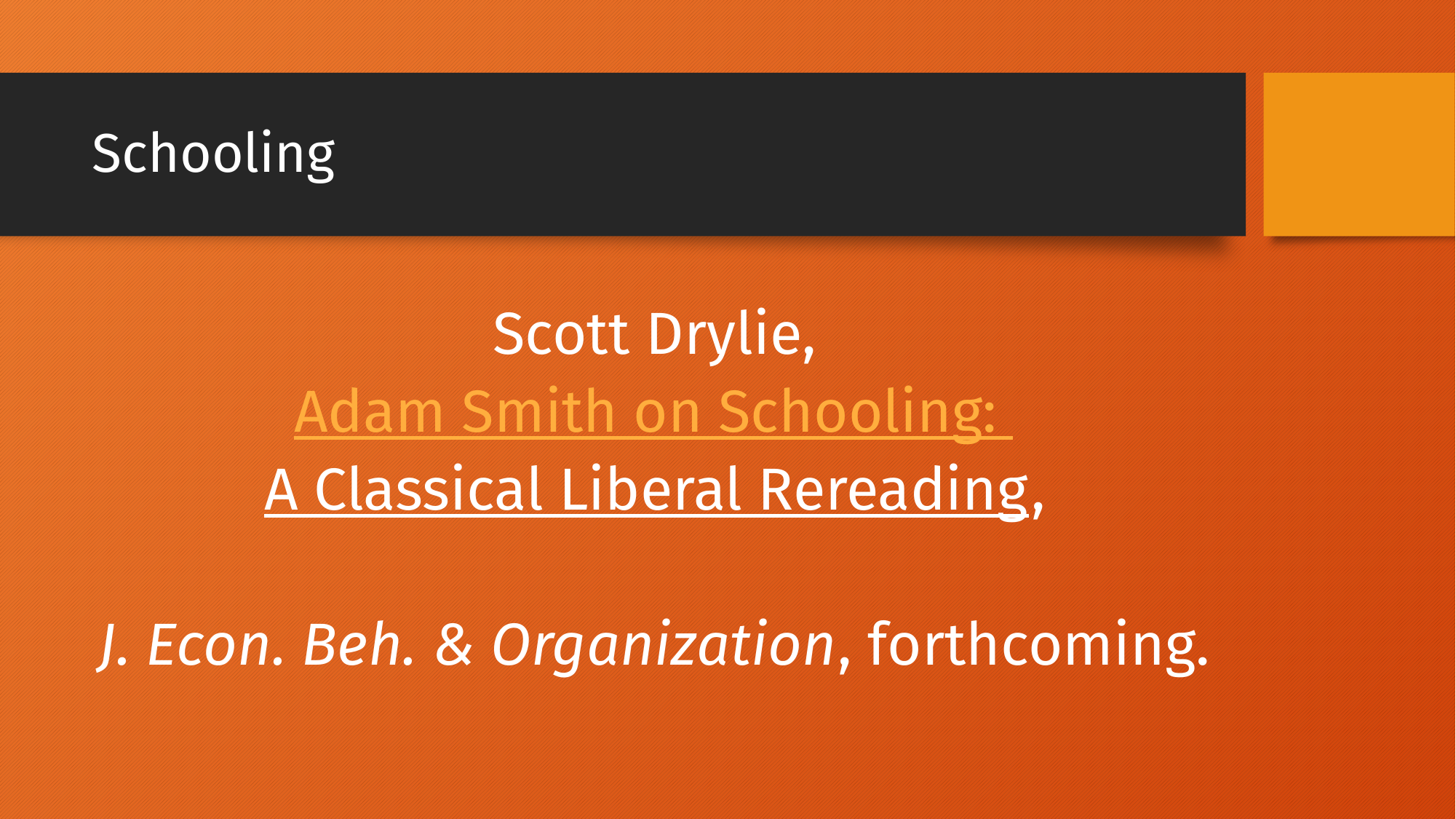

# Schooling
Scott Drylie,
Adam Smith on Schooling:
A Classical Liberal Rereading,

J. Econ. Beh. & Organization, forthcoming.